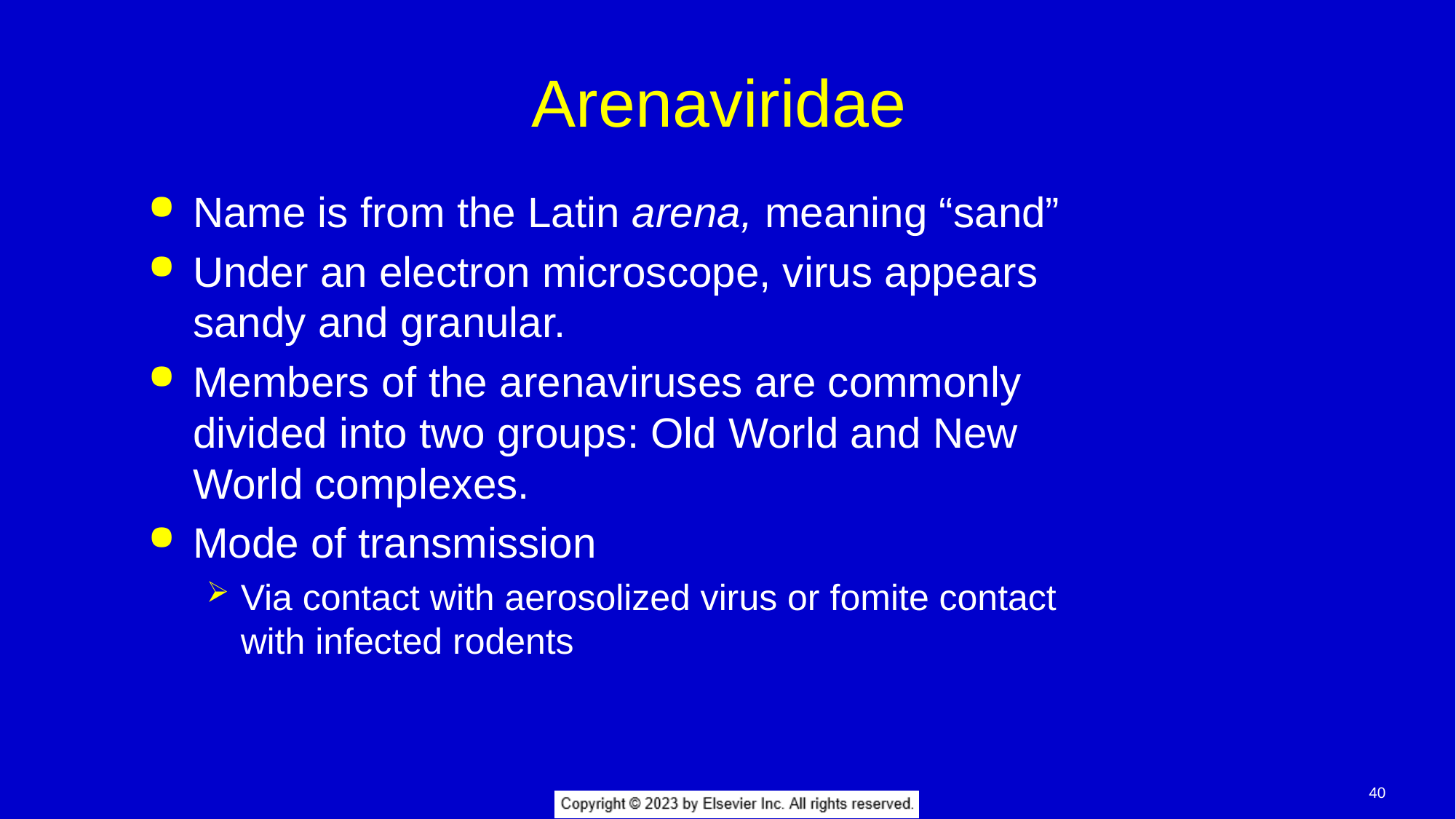

# Arenaviridae
Name is from the Latin arena, meaning “sand”
Under an electron microscope, virus appears sandy and granular.
Members of the arenaviruses are commonly divided into two groups: Old World and New World complexes.
Mode of transmission
Via contact with aerosolized virus or fomite contact with infected rodents